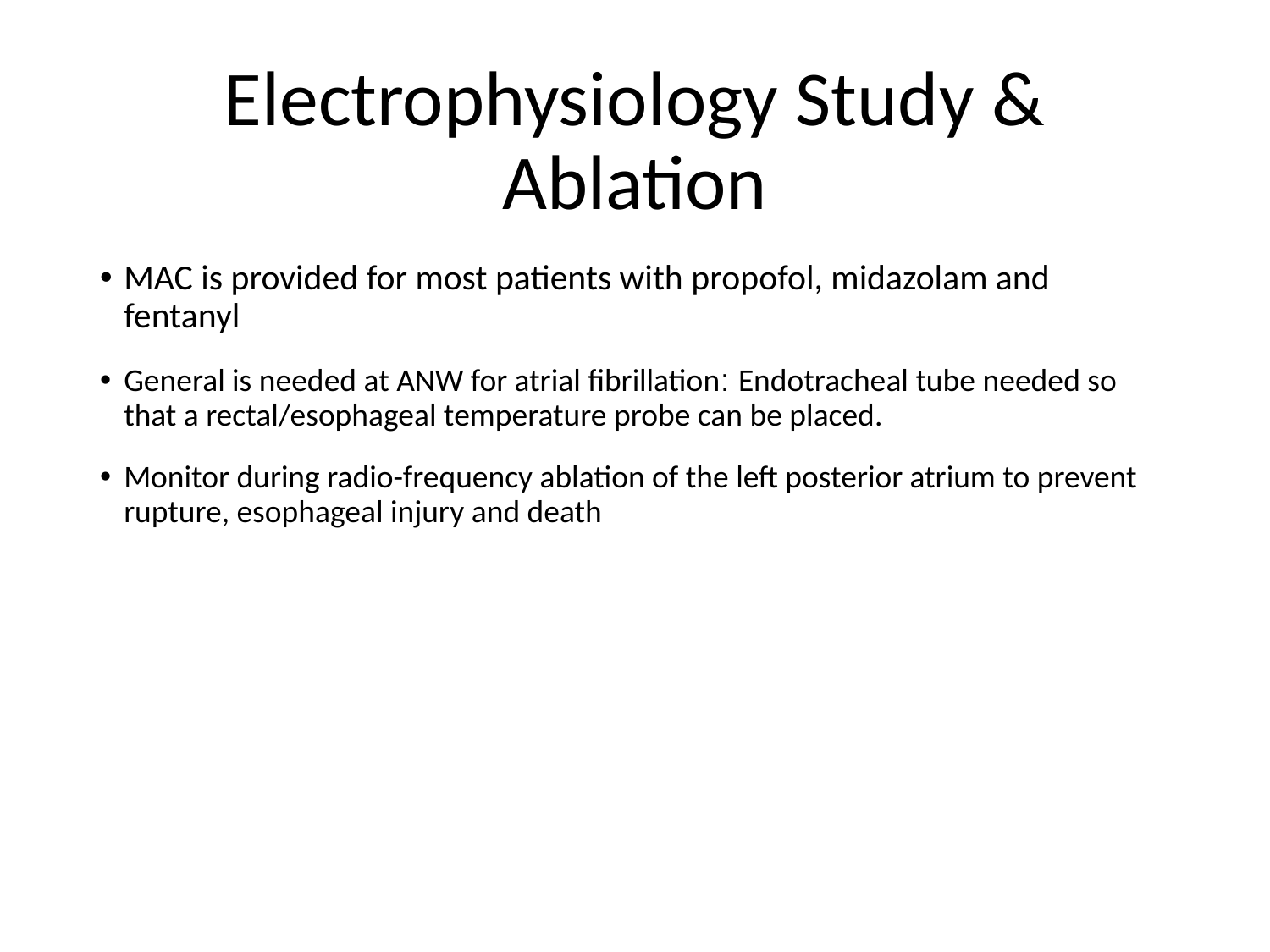

# Electrophysiology Study & Ablation
MAC is provided for most patients with propofol, midazolam and fentanyl
General is needed at ANW for atrial fibrillation: Endotracheal tube needed so that a rectal/esophageal temperature probe can be placed.
Monitor during radio-frequency ablation of the left posterior atrium to prevent rupture, esophageal injury and death